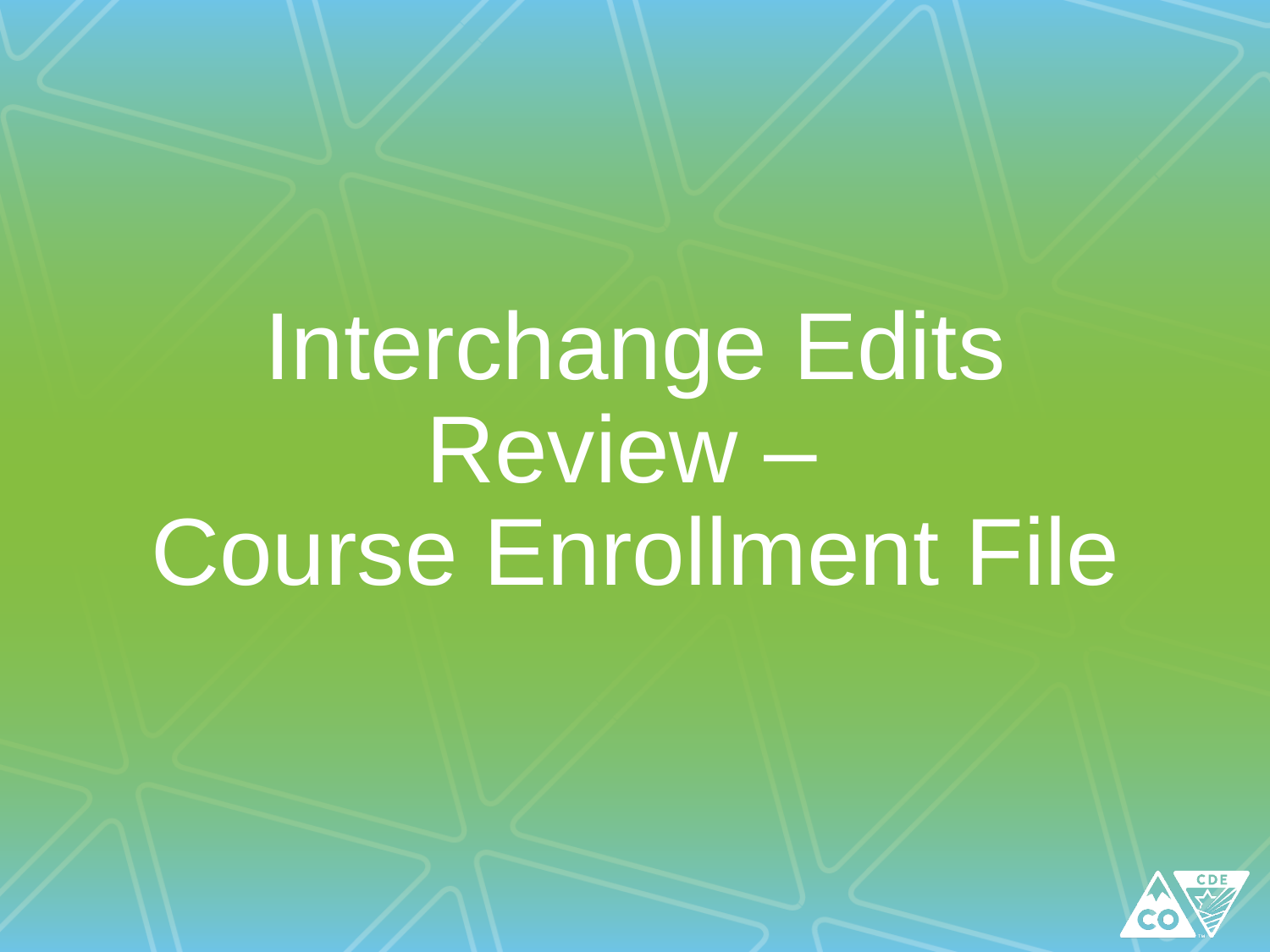

# Interchange Edits Review – Course Enrollment File